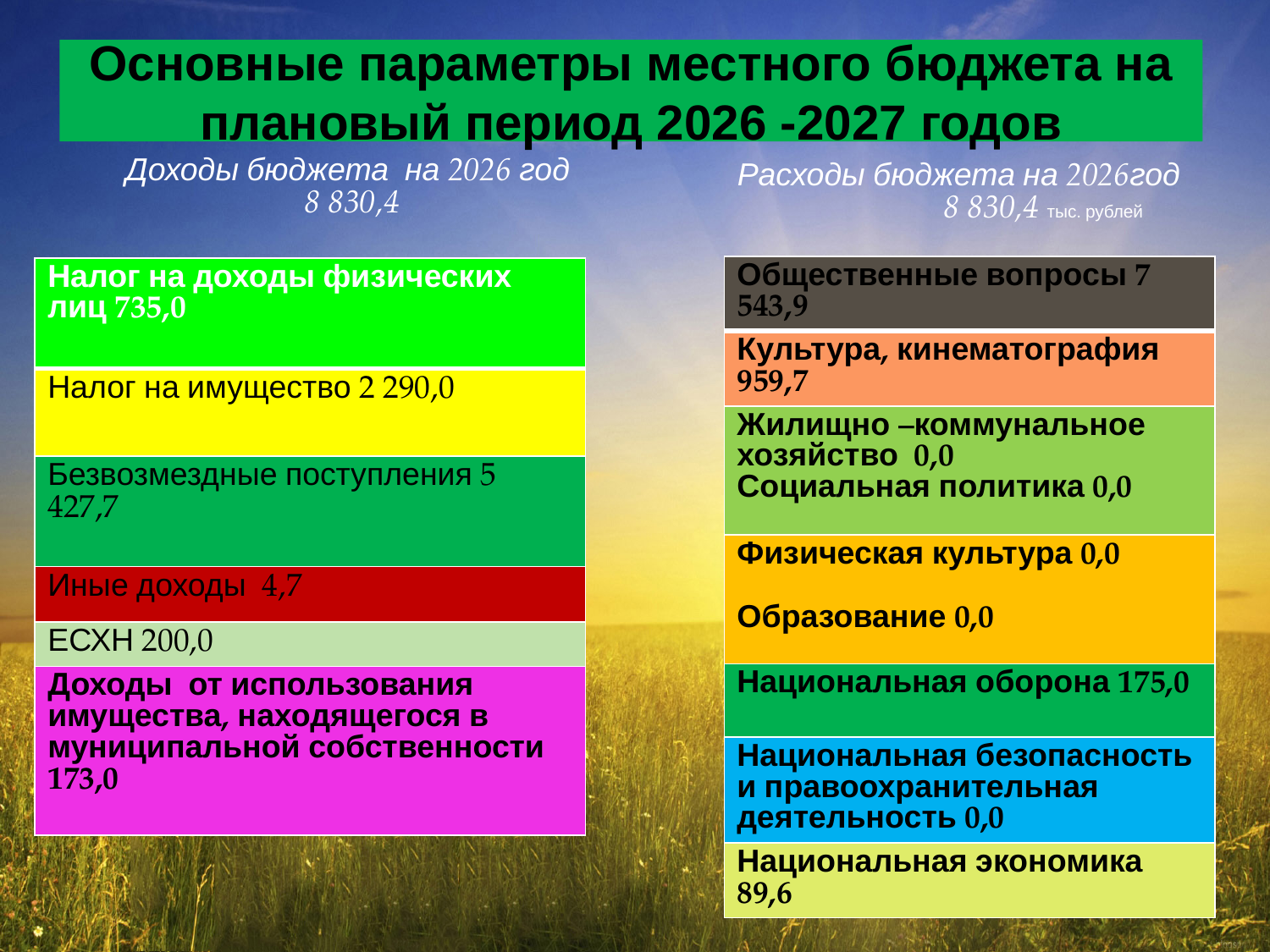

# Основные параметры местного бюджета на плановый период 2026 -2027 годов
| Доходы бюджета на 2026 год 8 830,4 |
| --- |
| Расходы бюджета на 2026год 8 830,4 тыс. рублей |
| --- |
| Общественные вопросы 7 543,9 |
| --- |
| Культура, кинематография 959,7 |
| Жилищно –коммунальное хозяйство 0,0 Социальная политика 0,0 |
| Физическая культура 0,0 Образование 0,0 |
| Национальная оборона 175,0 |
| Национальная безопасность и правоохранительная деятельность 0,0 |
| Национальная экономика 89,6 |
| Налог на доходы физических лиц 735,0 |
| --- |
| Налог на имущество 2 290,0 |
| Безвозмездные поступления 5 427,7 |
| Иные доходы 4,7 |
| ЕСХН 200,0 |
| Доходы от использования имущества, находящегося в муниципальной собственности 173,0 |